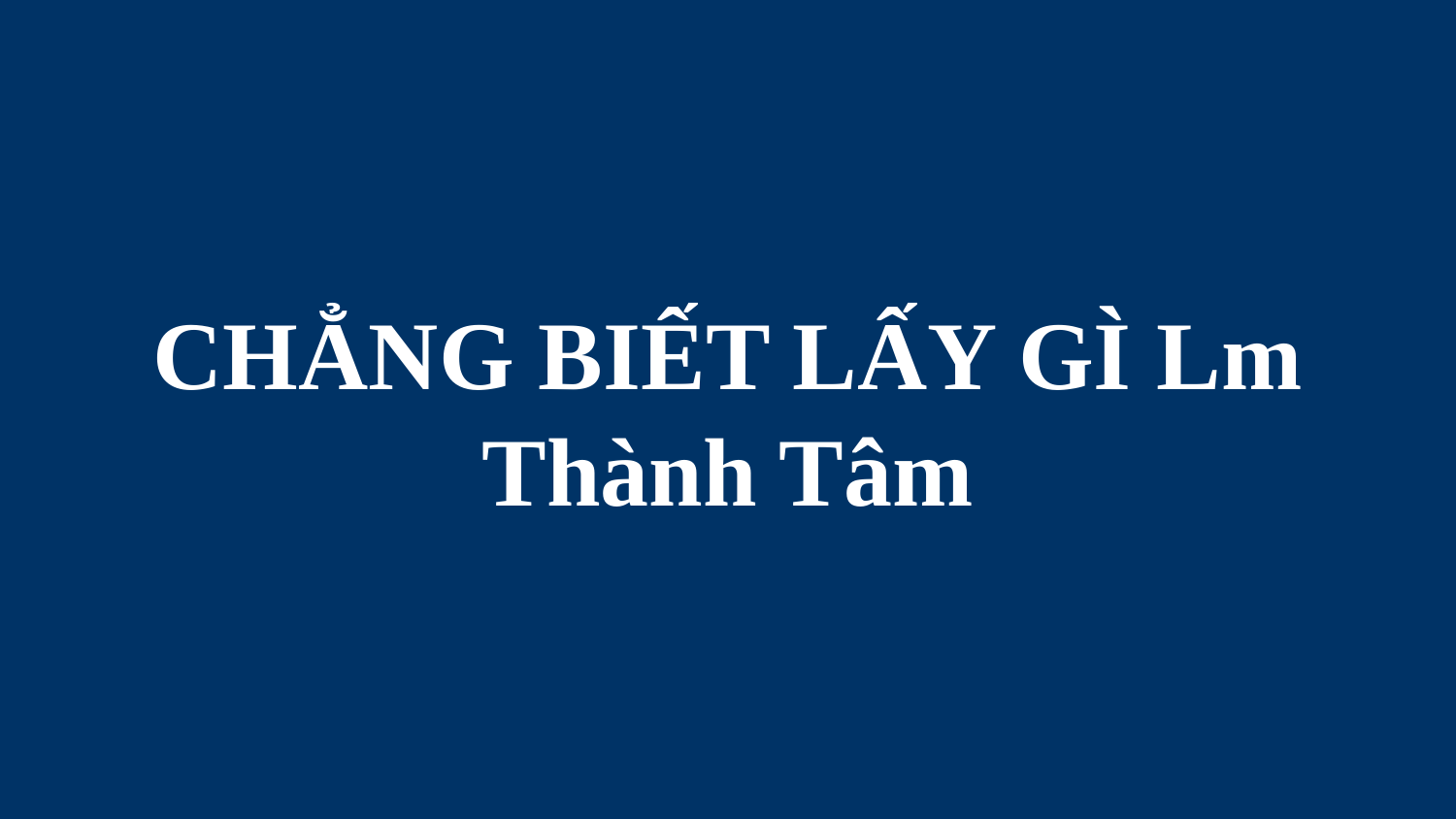

# CHẲNG BIẾT LẤY GÌ Lm Thành Tâm